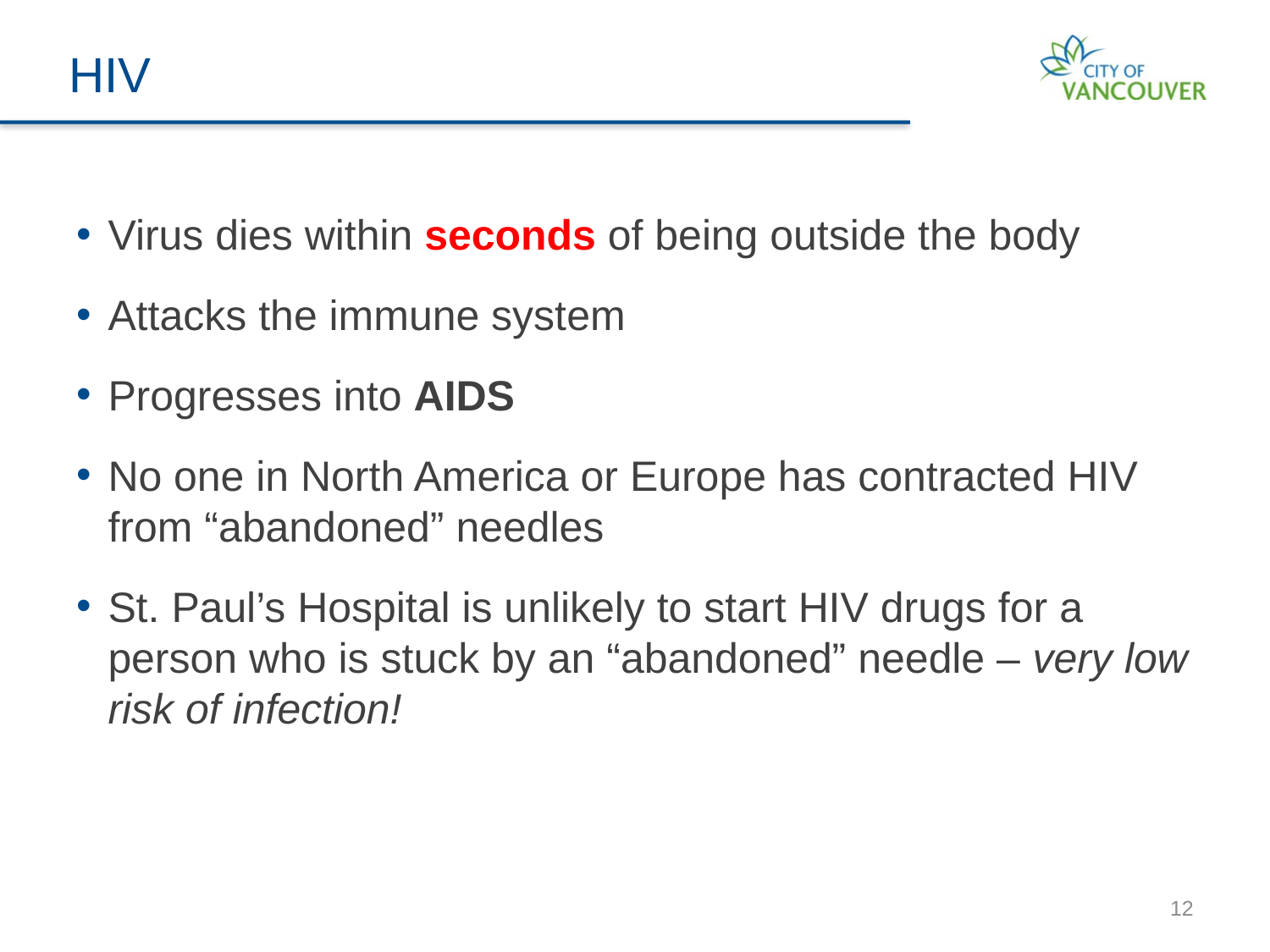

HIV
Virus dies within seconds of being outside the body
Attacks the immune system
Progresses into AIDS
No one in North America or Europe has contracted HIV from “abandoned” needles
St. Paul’s Hospital is unlikely to start HIV drugs for a person who is stuck by an “abandoned” needle – very low risk of infection!
12